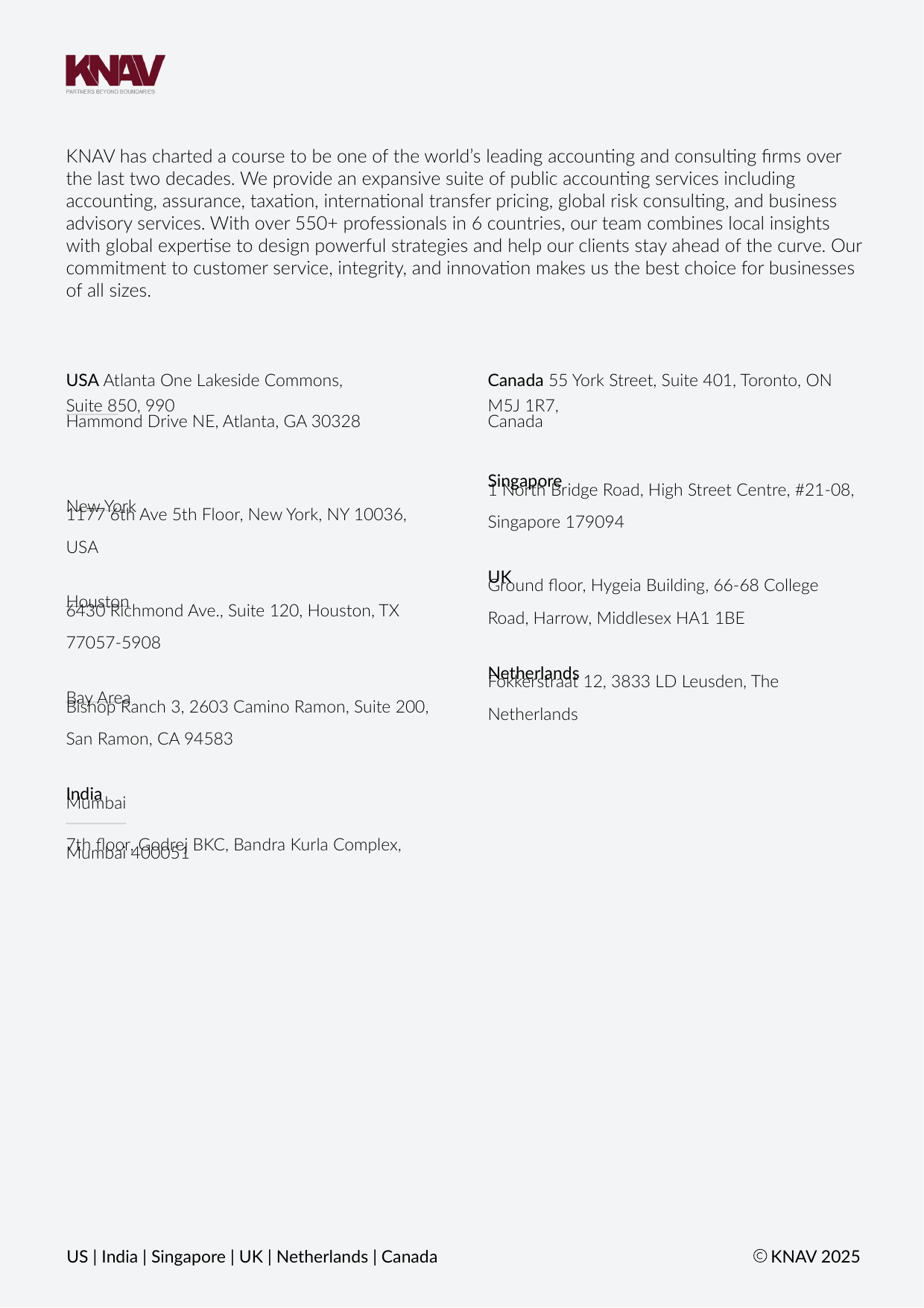

KNAV has charted a course to be one of the world’s leading accounting and consulting ﬁrms over the last two decades. We provide an expansive suite of public accounting services including accounting, assurance, taxation, international transfer pricing, global risk consulting, and business advisory services. With over 550+ professionals in 6 countries, our team combines local insights with global expertise to design powerful strategies and help our clients stay ahead of the curve. Our commitment to customer service, integrity, and innovation makes us the best choice for businesses of all sizes.
USA Atlanta One Lakeside Commons, Suite 850, 990
Hammond Drive NE, Atlanta, GA 30328
Canada 55 York Street, Suite 401, Toronto, ON M5J 1R7,
Canada

Singapore
1 North Bridge Road, High Street Centre, #21-08,
Singapore 179094
New York
1177 6th Ave 5th Floor, New York, NY 10036,
USA

UK
Ground ﬂoor, Hygeia Building, 66-68 College
Road, Harrow, Middlesex HA1 1BE
Houston
6430 Richmond Ave., Suite 120, Houston, TX
77057-5908

Netherlands
Fokkerstraat 12, 3833 LD Leusden, The
Netherlands
Bay Area
Bishop Ranch 3, 2603 Camino Ramon, Suite 200,
San Ramon, CA 94583

India
Mumbai
7th ﬂoor, Godrej BKC, Bandra Kurla Complex,
Mumbai 400051

KNAV 2025
US | India | Singapore | UK | Netherlands | Canada